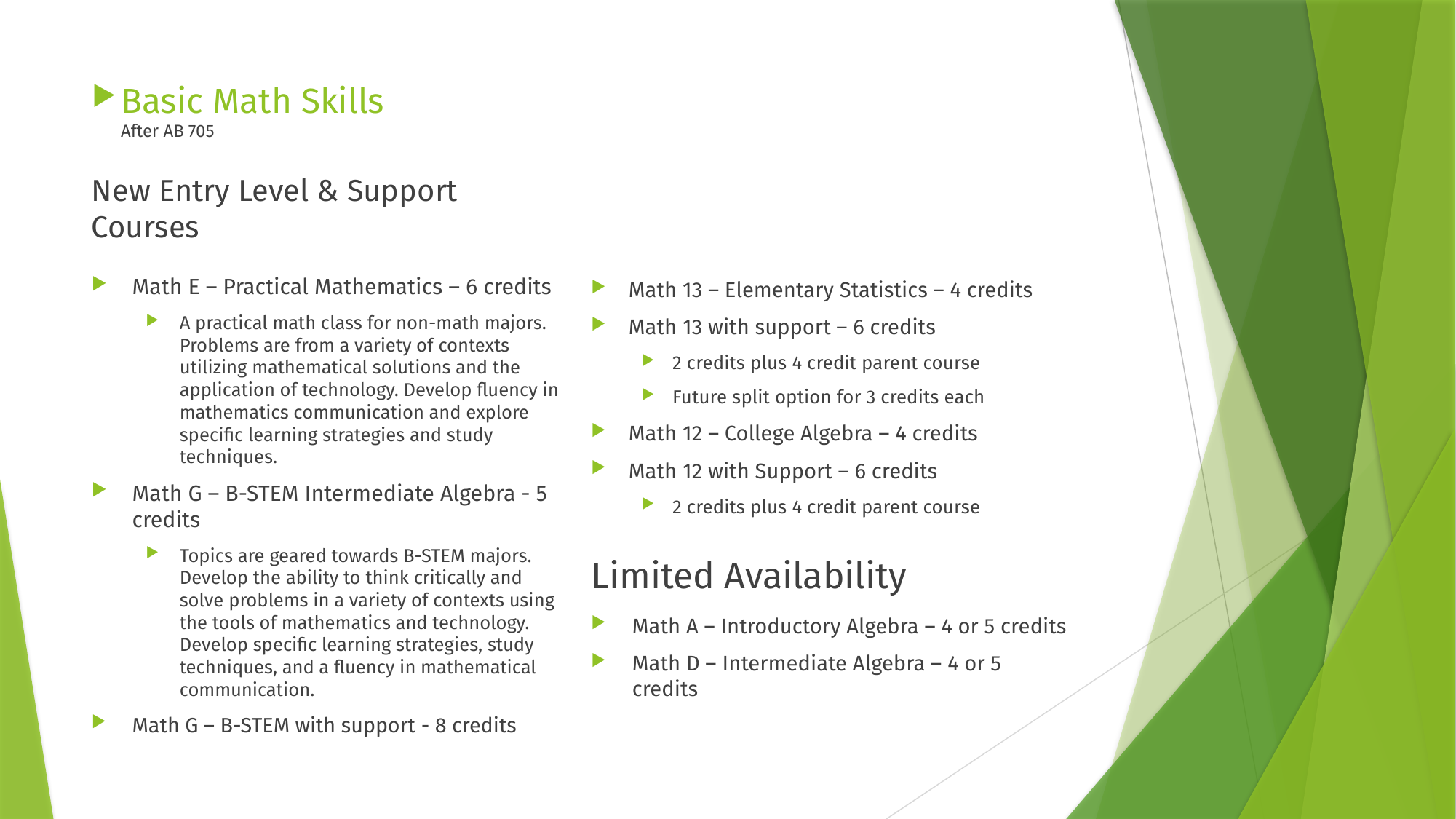

# Basic Math Skills After AB 705
New Entry Level & Support Courses
Math E – Practical Mathematics – 6 credits
A practical math class for non-math majors. Problems are from a variety of contexts utilizing mathematical solutions and the application of technology. Develop fluency in mathematics communication and explore specific learning strategies and study techniques.
Math G – B-STEM Intermediate Algebra - 5 credits
Topics are geared towards B-STEM majors. Develop the ability to think critically and solve problems in a variety of contexts using the tools of mathematics and technology. Develop specific learning strategies, study techniques, and a fluency in mathematical communication.
Math G – B-STEM with support - 8 credits

Math 13 – Elementary Statistics – 4 credits
Math 13 with support – 6 credits
2 credits plus 4 credit parent course
Future split option for 3 credits each
Math 12 – College Algebra – 4 credits
Math 12 with Support – 6 credits
2 credits plus 4 credit parent course

Limited Availability
Math A – Introductory Algebra – 4 or 5 credits
Math D – Intermediate Algebra – 4 or 5 credits